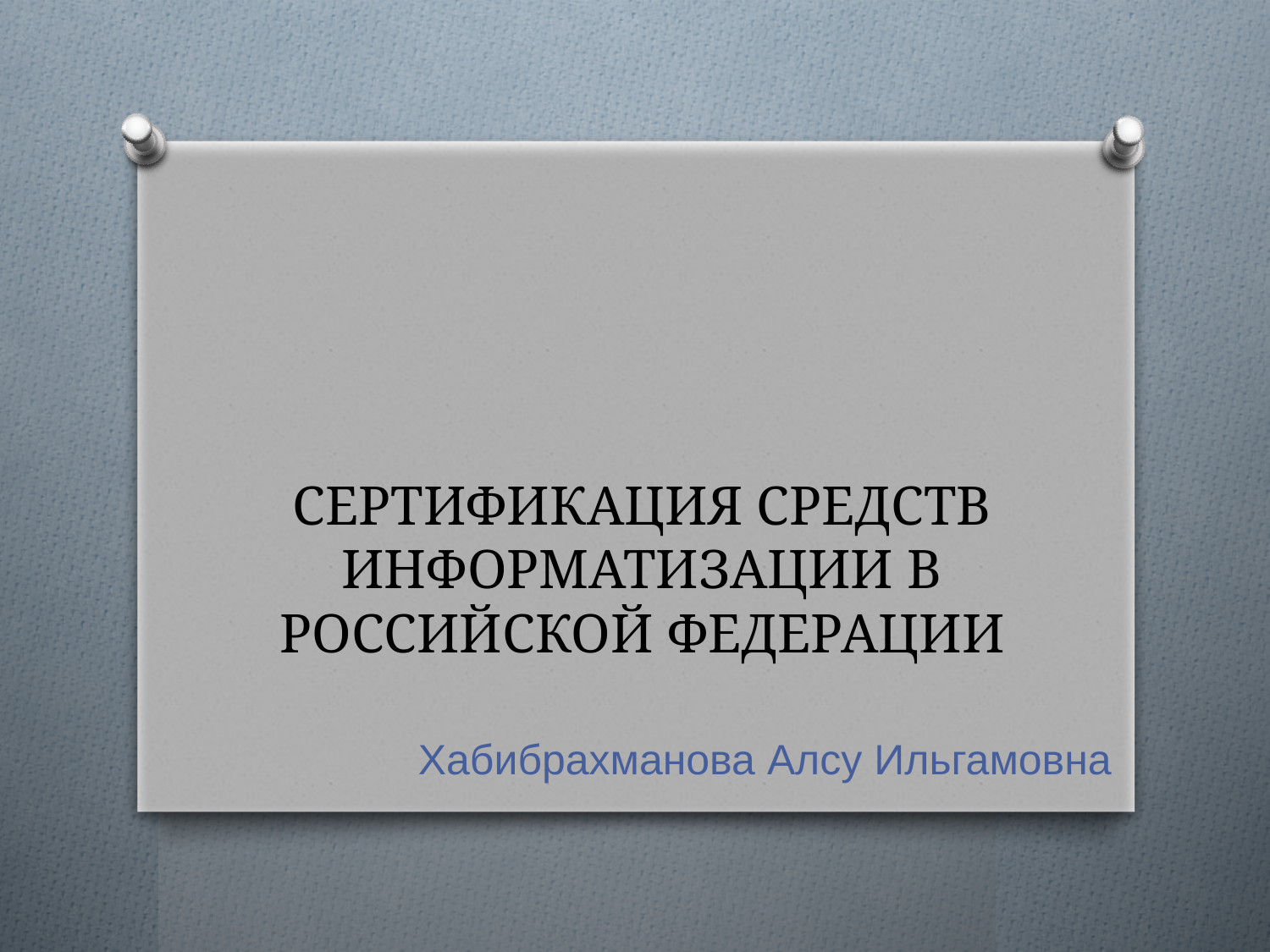

# СЕРТИФИКАЦИЯ СРЕДСТВ ИНФОРМАТИЗАЦИИ В РОССИЙСКОЙ ФЕДЕРАЦИИ
Хабибрахманова Алсу Ильгамовна